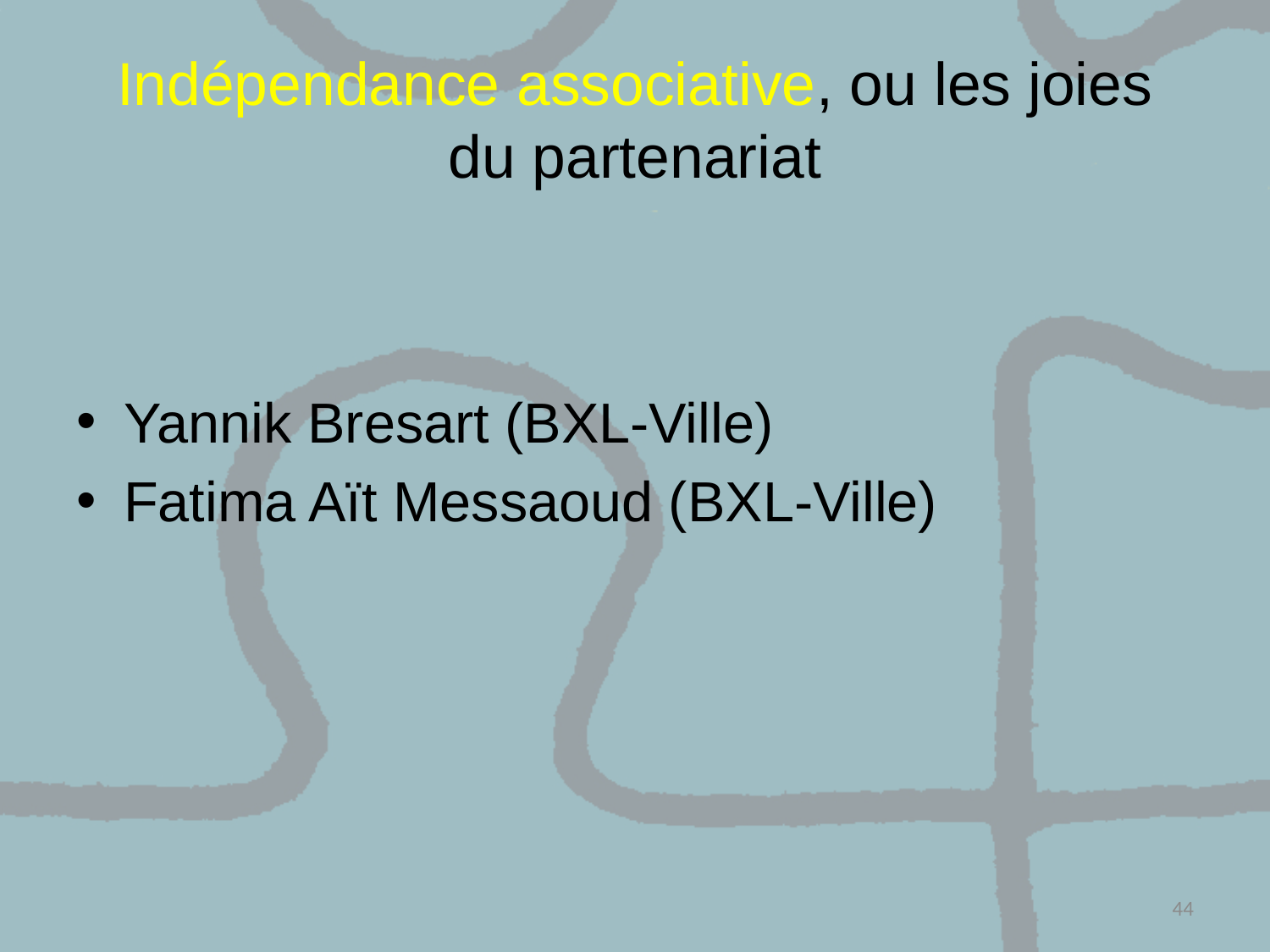

# Indépendance associative, ou les joies du partenariat

Yannik Bresart (BXL-Ville)
Fatima Aït Messaoud (BXL-Ville)

44